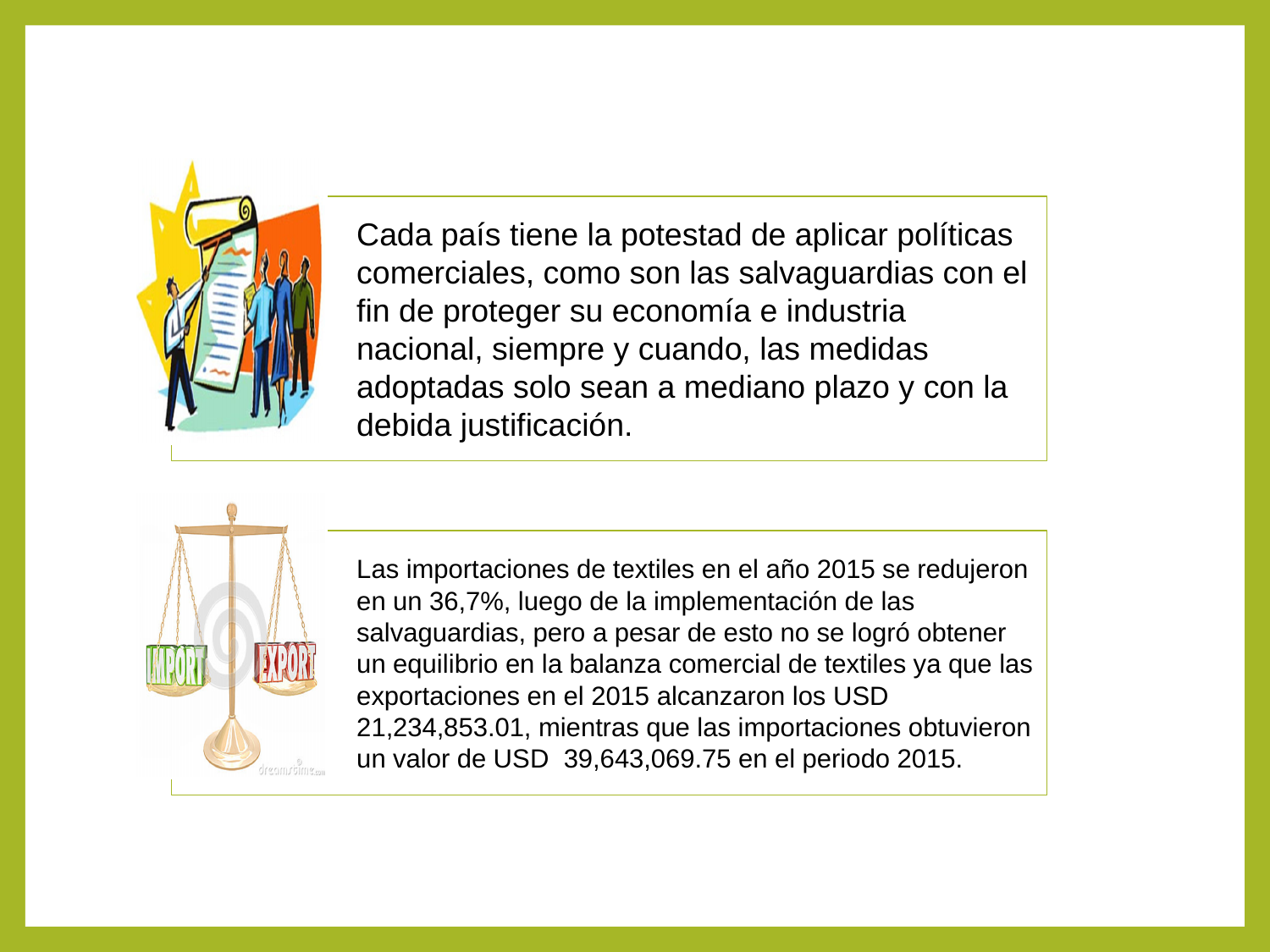

Cada país tiene la potestad de aplicar políticas comerciales, como son las salvaguardias con el fin de proteger su economía e industria nacional, siempre y cuando, las medidas adoptadas solo sean a mediano plazo y con la debida justificación.
Las importaciones de textiles en el año 2015 se redujeron en un 36,7%, luego de la implementación de las salvaguardias, pero a pesar de esto no se logró obtener un equilibrio en la balanza comercial de textiles ya que las exportaciones en el 2015 alcanzaron los USD 21,234,853.01, mientras que las importaciones obtuvieron un valor de USD  39,643,069.75 en el periodo 2015.